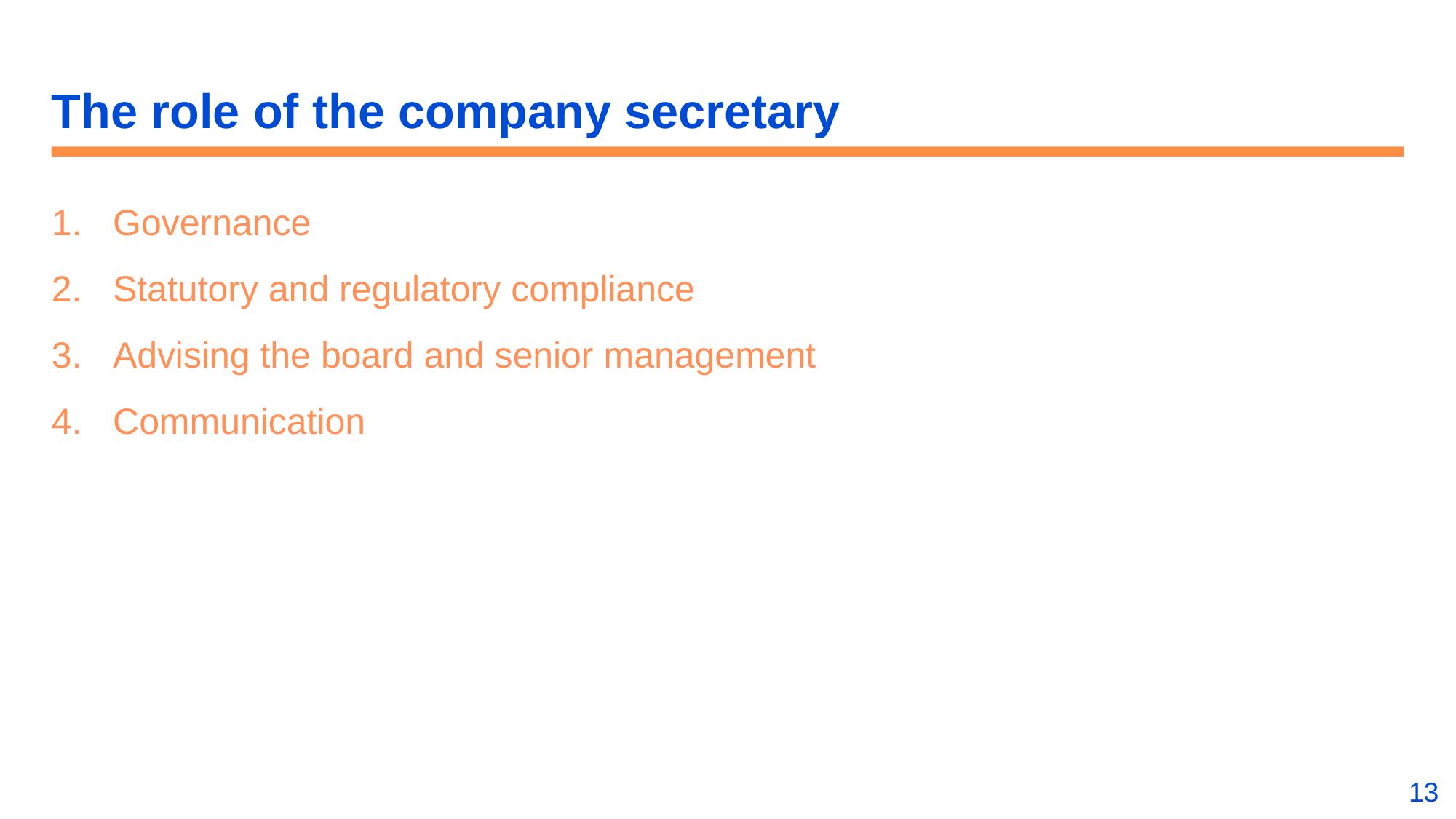

# The role of the company secretary
Governance
Statutory and regulatory compliance
Advising the board and senior management
Communication